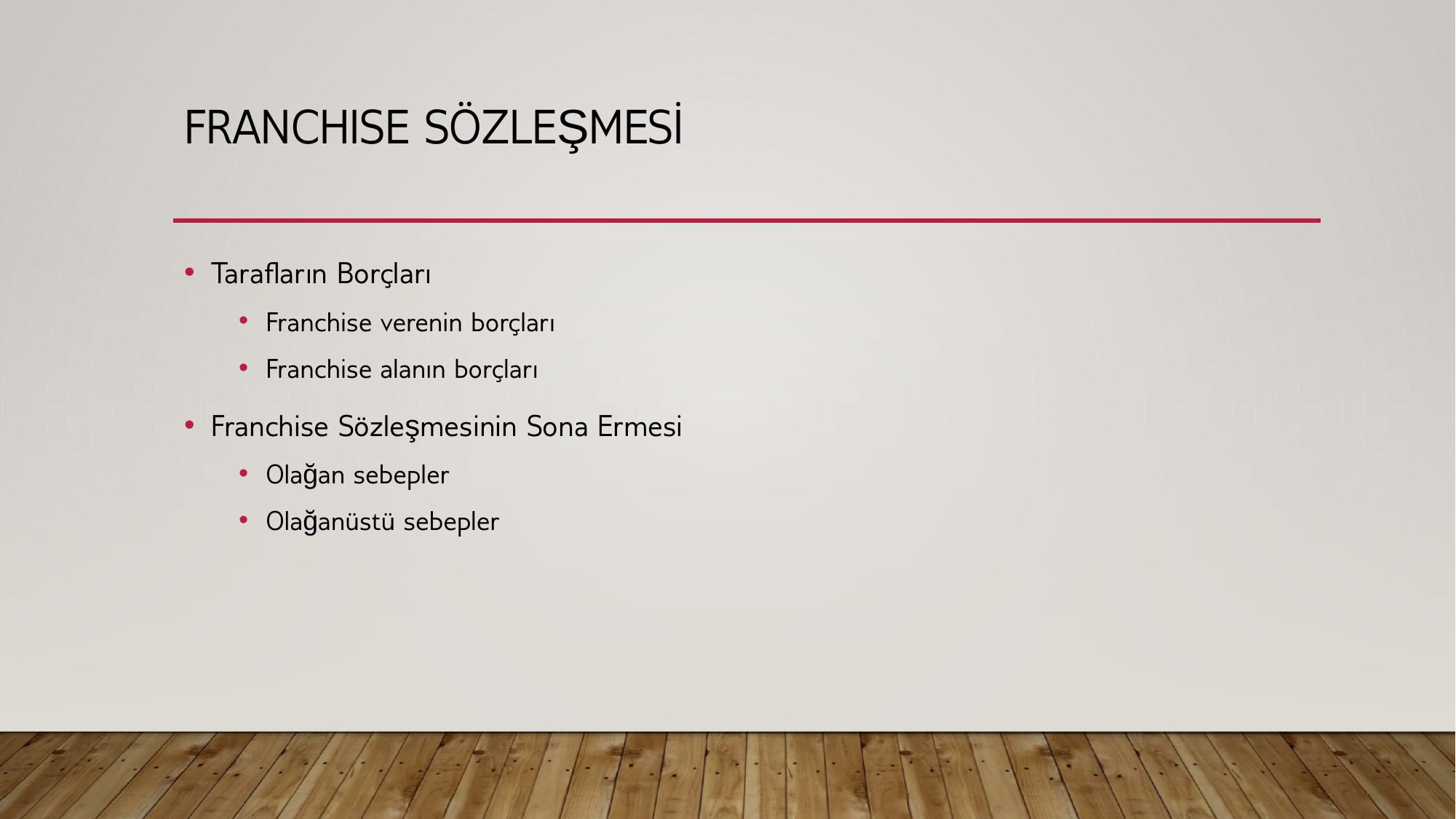

# Franchıse sözleşmesi
Tarafların Borçları
Franchise verenin borçları
Franchise alanın borçları
Franchise Sözleşmesinin Sona Ermesi
Olağan sebepler
Olağanüstü sebepler